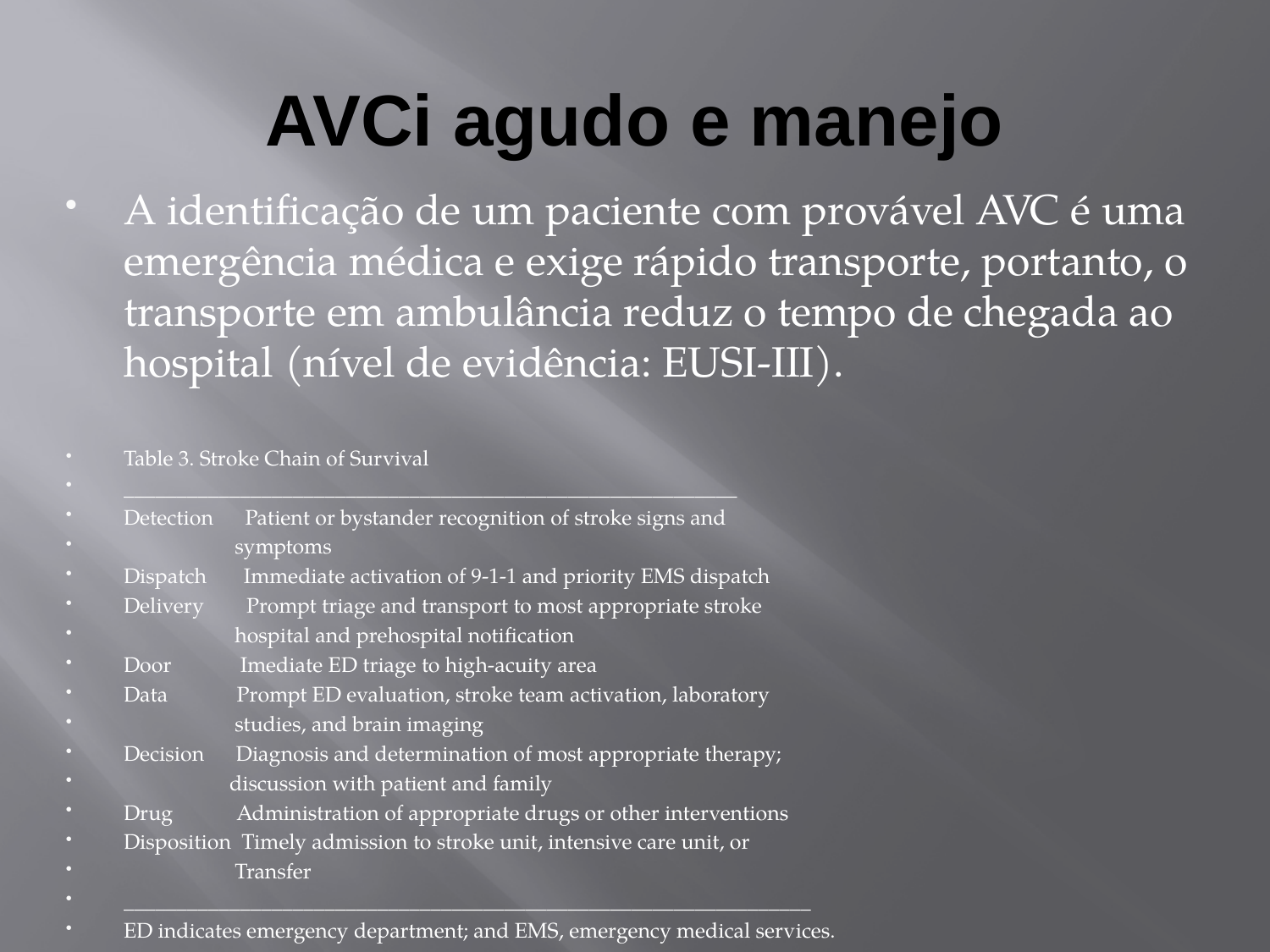

# AVCi agudo e manejo
A identificação de um paciente com provável AVC é uma emergência médica e exige rápido transporte, portanto, o transporte em ambulância reduz o tempo de chegada ao hospital (nível de evidência: EUSI-III).

Table 3. Stroke Chain of Survival
__________________________________________________________
Detection      Patient or bystander recognition of stroke signs and
                     symptoms
Dispatch       Immediate activation of 9-1-1 and priority EMS dispatch
Delivery        Prompt triage and transport to most appropriate stroke
                     hospital and prehospital notification
Door             Imediate ED triage to high-acuity area
Data             Prompt ED evaluation, stroke team activation, laboratory
                     studies, and brain imaging
Decision      Diagnosis and determination of most appropriate therapy;
                    discussion with patient and family
Drug            Administration of appropriate drugs or other interventions
Disposition  Timely admission to stroke unit, intensive care unit, or
                     Transfer
_________________________________________________________________
ED indicates emergency department; and EMS, emergency medical services.